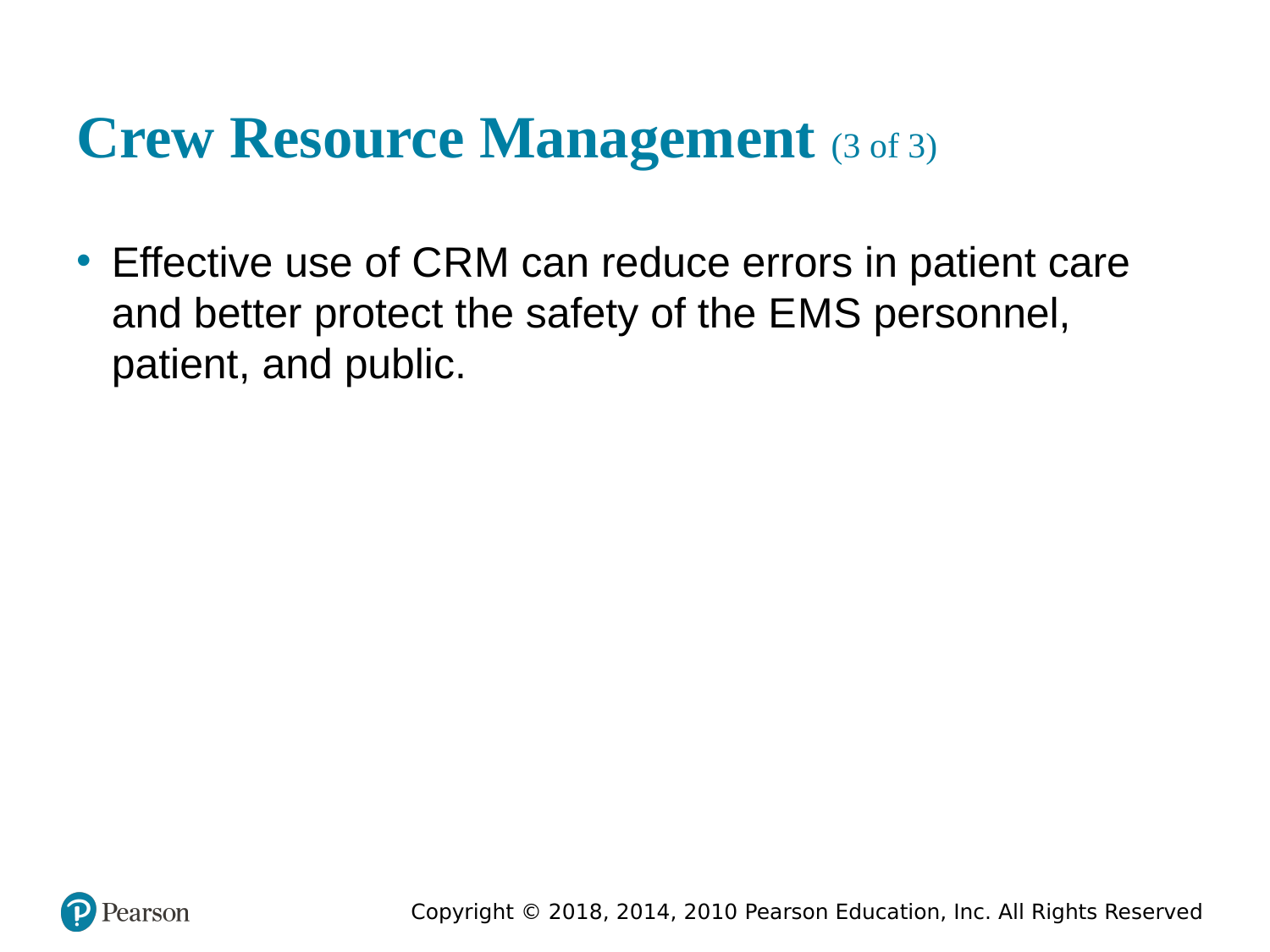

# Crew Resource Management (3 of 3)
Effective use of C R M can reduce errors in patient care and better protect the safety of the E M S personnel, patient, and public.